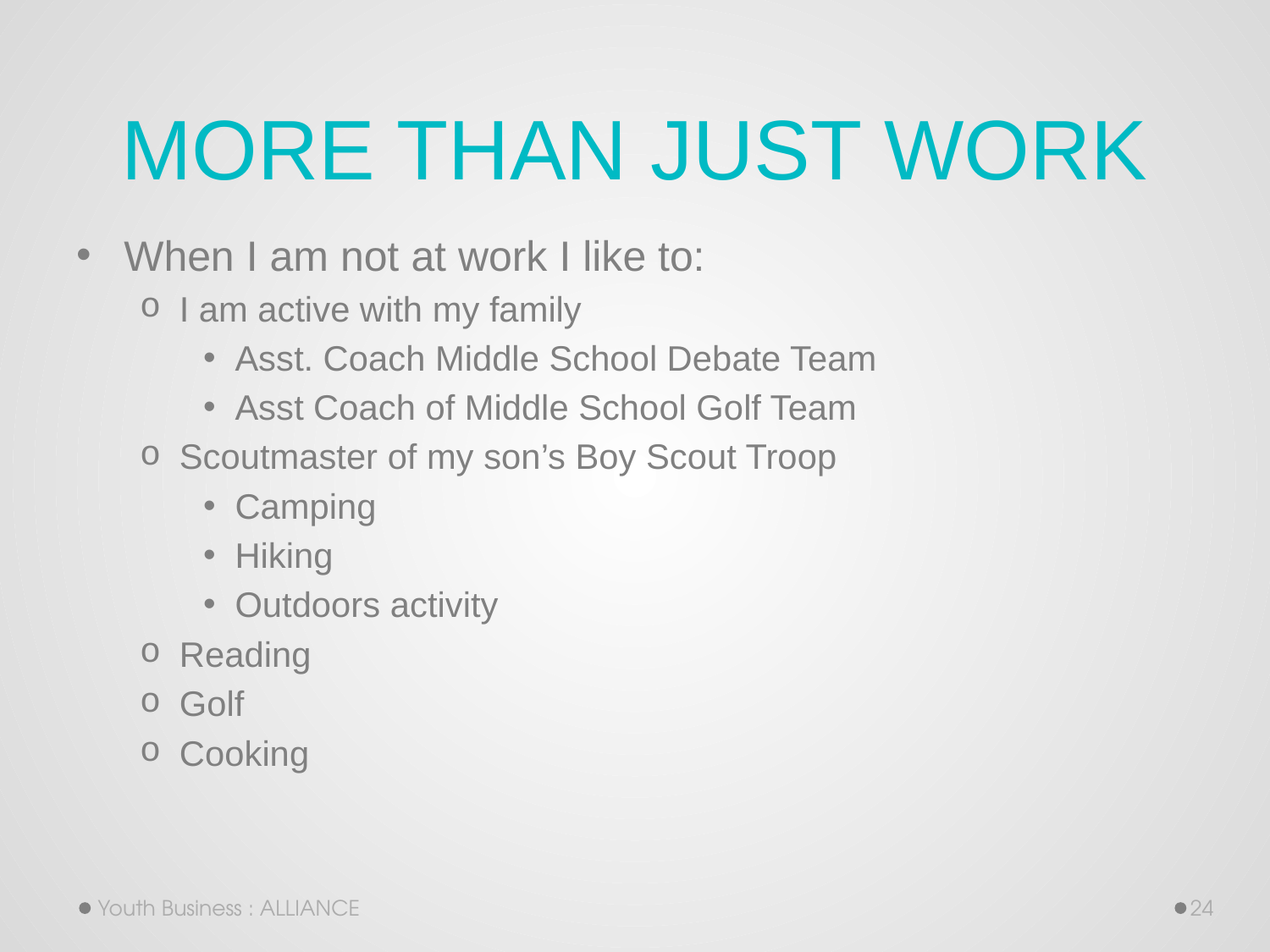

# More than just work
When I am not at work I like to:
I am active with my family
Asst. Coach Middle School Debate Team
Asst Coach of Middle School Golf Team
Scoutmaster of my son’s Boy Scout Troop
Camping
Hiking
Outdoors activity
Reading
Golf
Cooking

Youth Business : ALLIANCE
24